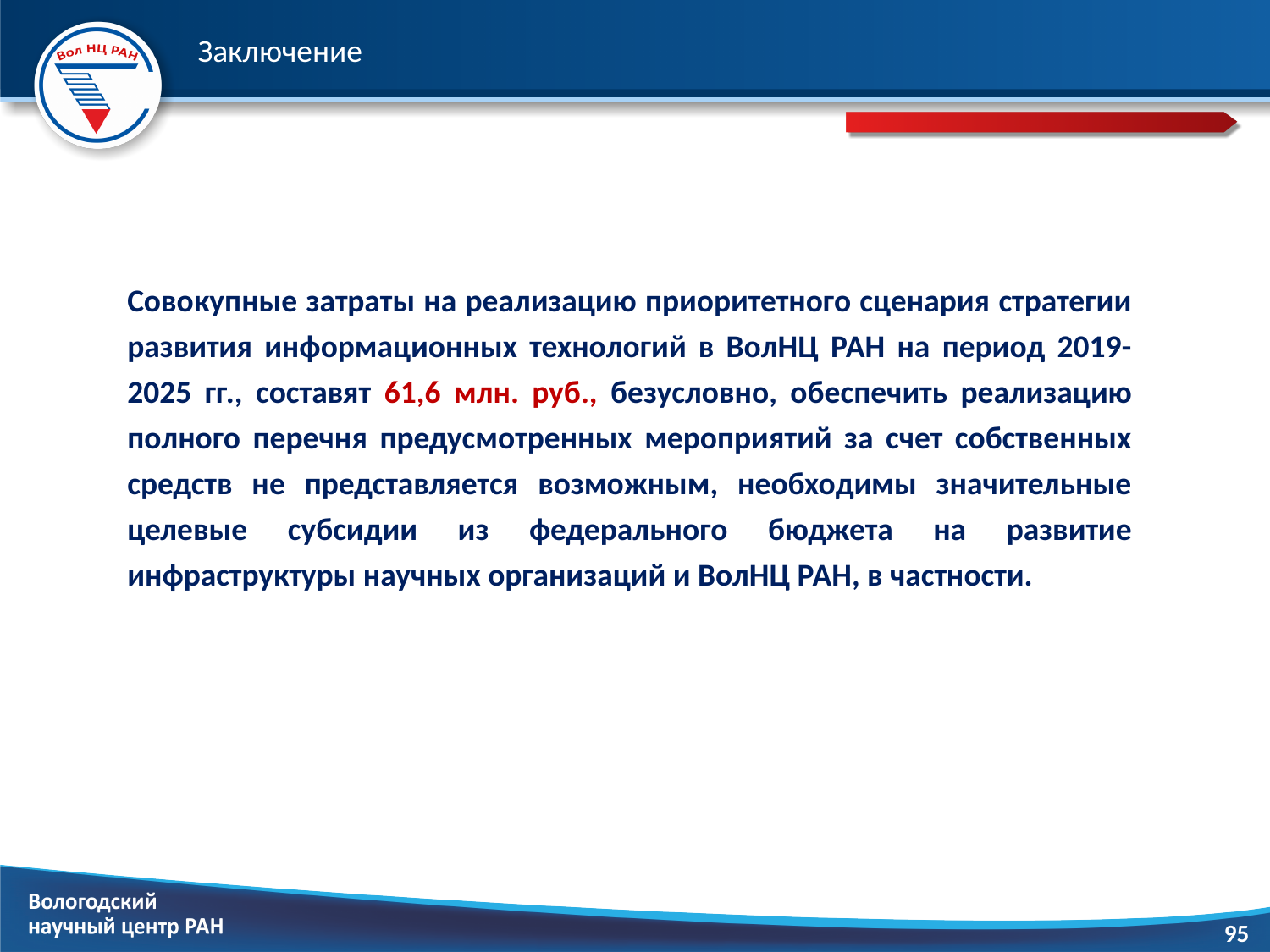

# Заключение
Совокупные затраты на реализацию приоритетного сценария стратегии развития информационных технологий в ВолНЦ РАН на период 2019-2025 гг., составят 61,6 млн. руб., безусловно, обеспечить реализацию полного перечня предусмотренных мероприятий за счет собственных средств не представляется возможным, необходимы значительные целевые субсидии из федерального бюджета на развитие инфраструктуры научных организаций и ВолНЦ РАН, в частности.
95